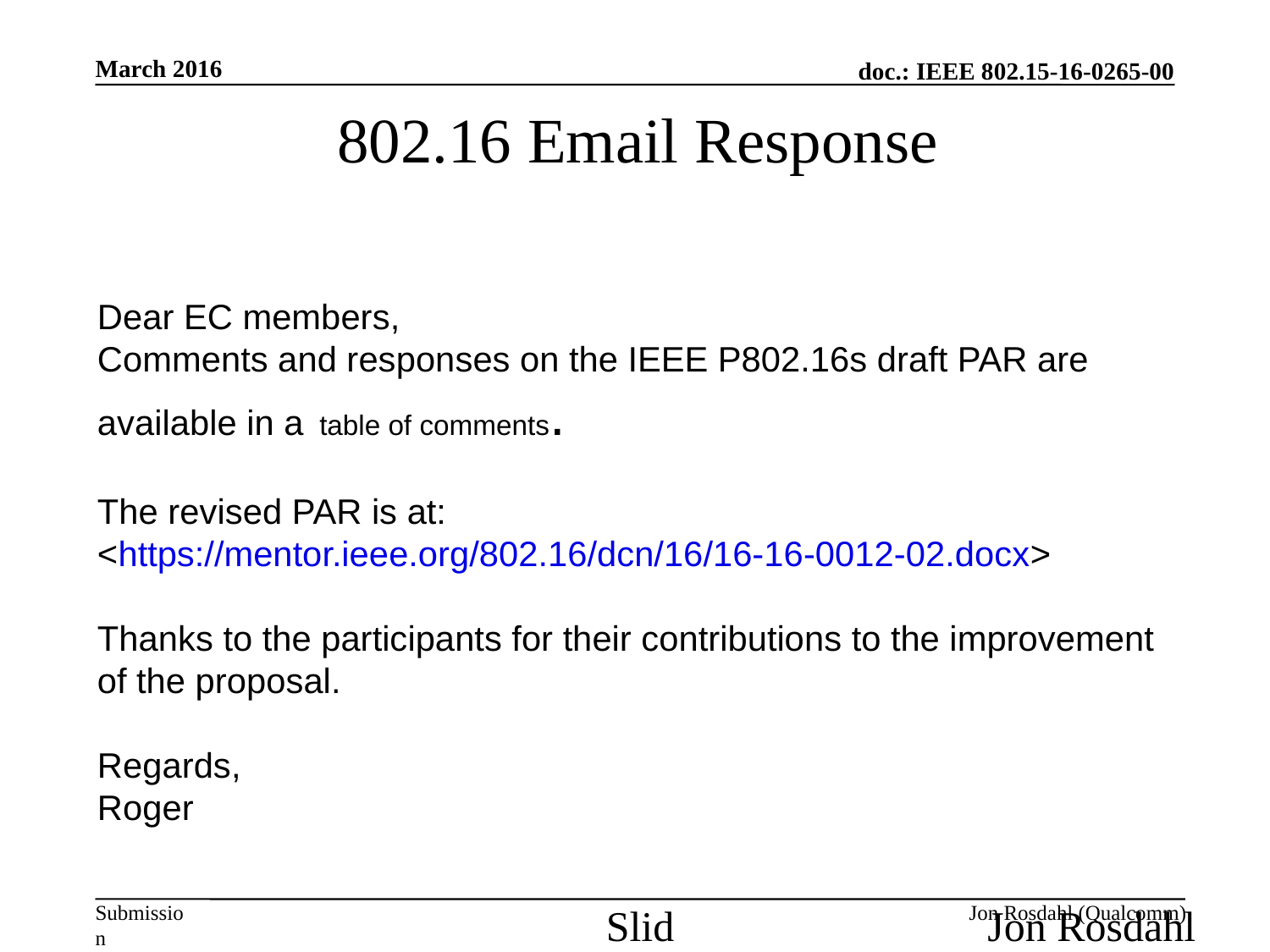

March 2016
# 802.16 Email Response
Dear EC members,
Comments and responses on the IEEE P802.16s draft PAR are available in a table of comments.
The revised PAR is at:
<https://mentor.ieee.org/802.16/dcn/16/16-16-0012-02.docx>
Thanks to the participants for their contributions to the improvement of the proposal.
Regards,
Roger
Slide 31
Jon Rosdahl (Qualcomm)
Jon Rosdahl (Qualcomm)